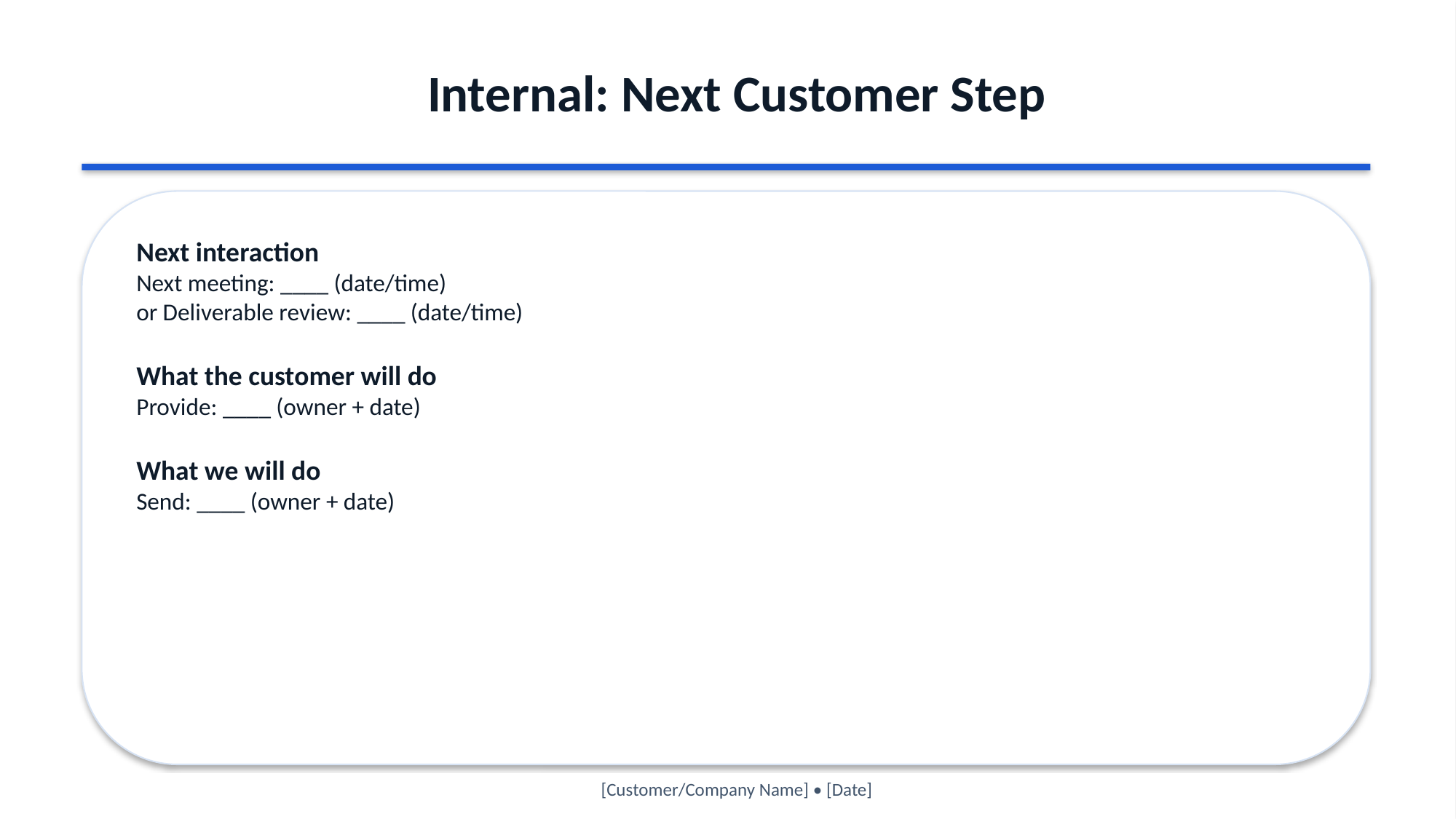

Internal: Next Customer Step

Next interaction
Next meeting: ____ (date/time)
or Deliverable review: ____ (date/time)

What the customer will do
Provide: ____ (owner + date)

What we will do
Send: ____ (owner + date)

[Customer/Company Name] • [Date]